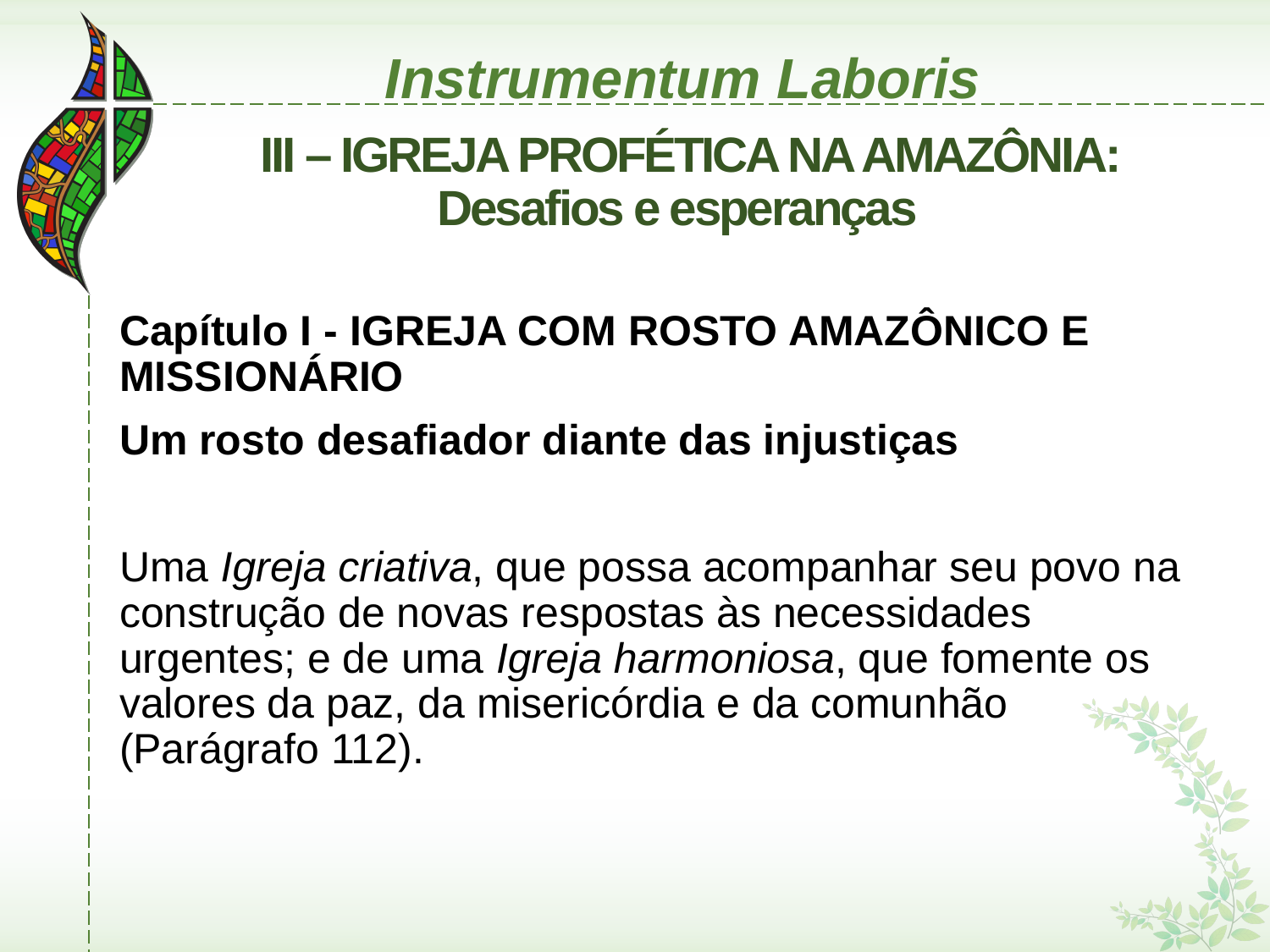

# Instrumentum Laboris
 III – IGREJA PROFÉTICA NA AMAZÔNIA: Desafios e esperanças
Capítulo I - IGREJA COM ROSTO AMAZÔNICO E MISSIONÁRIO
Um rosto desafiador diante das injustiças

Uma Igreja criativa, que possa acompanhar seu povo na construção de novas respostas às necessidades urgentes; e de uma Igreja harmoniosa, que fomente os valores da paz, da misericórdia e da comunhão (Parágrafo 112).